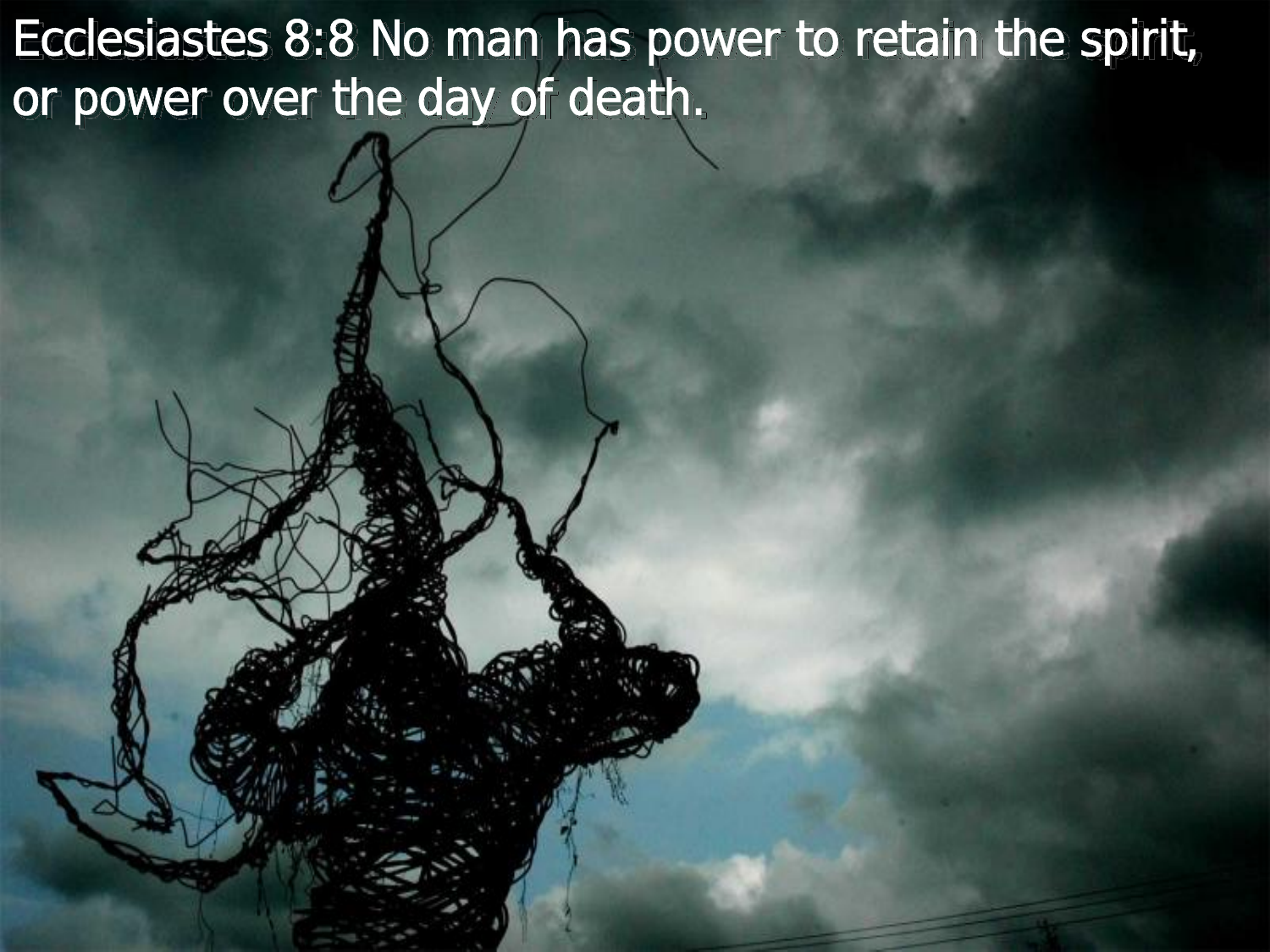

Ecclesiastes 8:8 No man has power to retain the spirit, or power over the day of death.